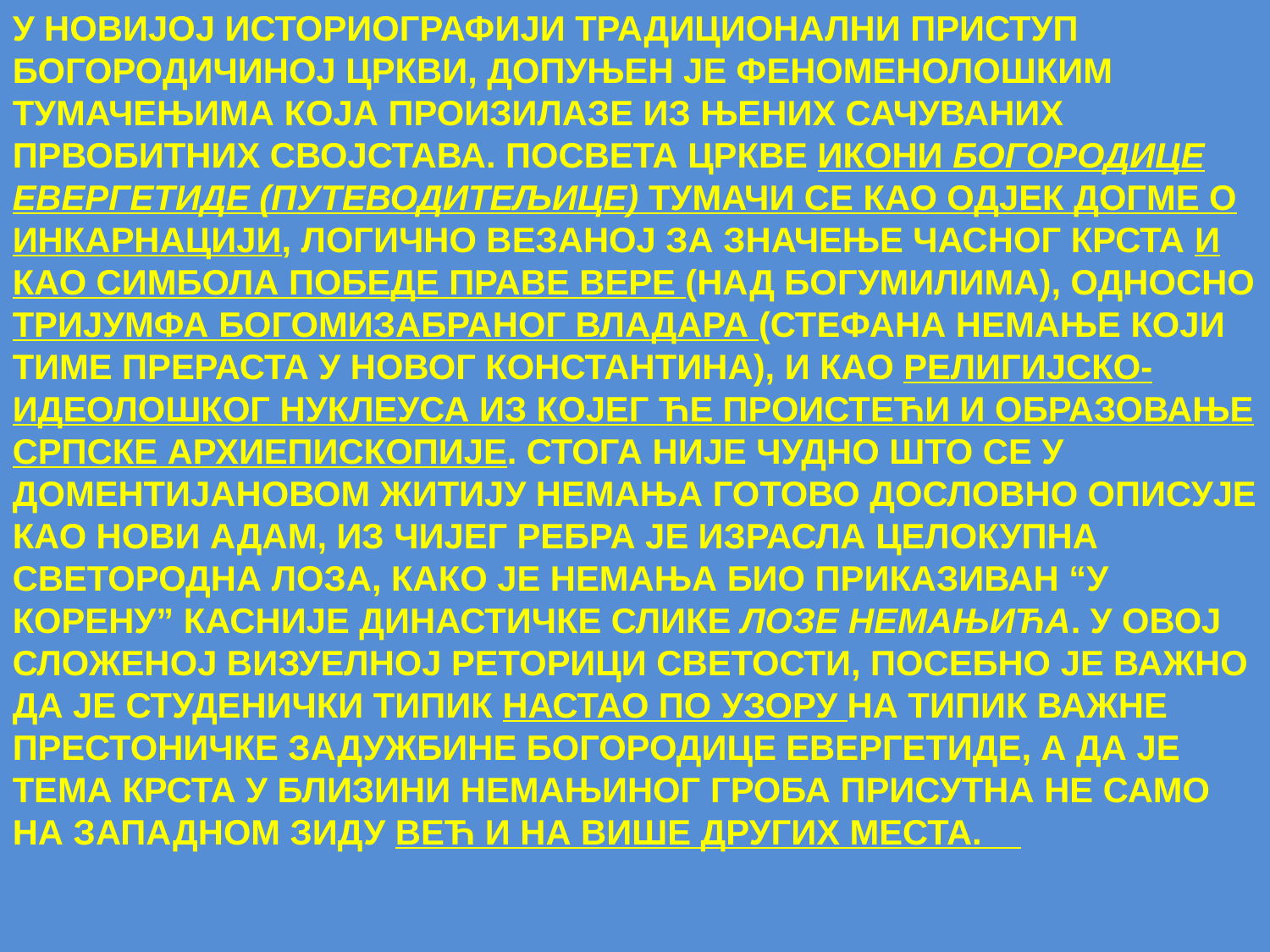

У НОВИЈОЈ ИСТОРИОГРАФИЈИ ТРАДИЦИОНАЛНИ ПРИСТУП БОГОРОДИЧИНОЈ ЦРКВИ, ДОПУЊЕН ЈЕ ФЕНОМЕНОЛОШКИМ ТУМАЧЕЊИМА КОЈА ПРОИЗИЛАЗЕ ИЗ ЊЕНИХ САЧУВАНИХ ПРВОБИТНИХ СВОЈСТАВА. ПОСВЕТА ЦРКВЕ ИКОНИ БОГОРОДИЦЕ ЕВЕРГЕТИДЕ (ПУТЕВОДИТЕЉИЦЕ) ТУМАЧИ СЕ КАО ОДЈЕК ДОГМЕ О ИНКАРНАЦИЈИ, ЛОГИЧНО ВЕЗАНОЈ ЗА ЗНАЧЕЊЕ ЧАСНОГ КРСТА И КАО СИМБОЛА ПОБЕДЕ ПРАВЕ ВЕРЕ (НАД БОГУМИЛИМА), ОДНОСНО ТРИЈУМФА БОГОМИЗАБРАНОГ ВЛАДАРА (СТЕФАНА НЕМАЊЕ КОЈИ ТИМЕ ПРЕРАСТА У НОВОГ КОНСТАНТИНА), И КАО РЕЛИГИЈСКО-ИДЕОЛОШКОГ НУКЛЕУСА ИЗ КОЈЕГ ЋЕ ПРОИСТЕЋИ И ОБРАЗОВАЊЕ СРПСКЕ АРХИЕПИСКОПИЈЕ. СТОГА НИЈЕ ЧУДНО ШТО СЕ У ДОМЕНТИЈАНОВОМ ЖИТИЈУ НЕМАЊА ГОТОВО ДОСЛОВНО ОПИСУЈЕ КАО НОВИ АДАМ, ИЗ ЧИЈЕГ РЕБРА ЈЕ ИЗРАСЛА ЦЕЛОКУПНА СВЕТОРОДНА ЛОЗА, КАКО ЈЕ НЕМАЊА БИО ПРИКАЗИВАН “У КОРЕНУ” КАСНИЈЕ ДИНАСТИЧКЕ СЛИКЕ ЛОЗЕ НЕМАЊИЋА. У ОВОЈ СЛОЖЕНОЈ ВИЗУЕЛНОЈ РЕТОРИЦИ СВЕТОСТИ, ПОСЕБНО ЈЕ ВАЖНО ДА ЈЕ СТУДЕНИЧКИ ТИПИК НАСТАО ПО УЗОРУ НА ТИПИК ВАЖНЕ ПРЕСТОНИЧКЕ ЗАДУЖБИНЕ БОГОРОДИЦЕ ЕВЕРГЕТИДЕ, А ДА ЈЕ ТЕМА КРСТА У БЛИЗИНИ НЕМАЊИНОГ ГРОБА ПРИСУТНА НЕ САМО НА ЗАПАДНОМ ЗИДУ ВЕЋ И НА ВИШЕ ДРУГИХ МЕСТА.